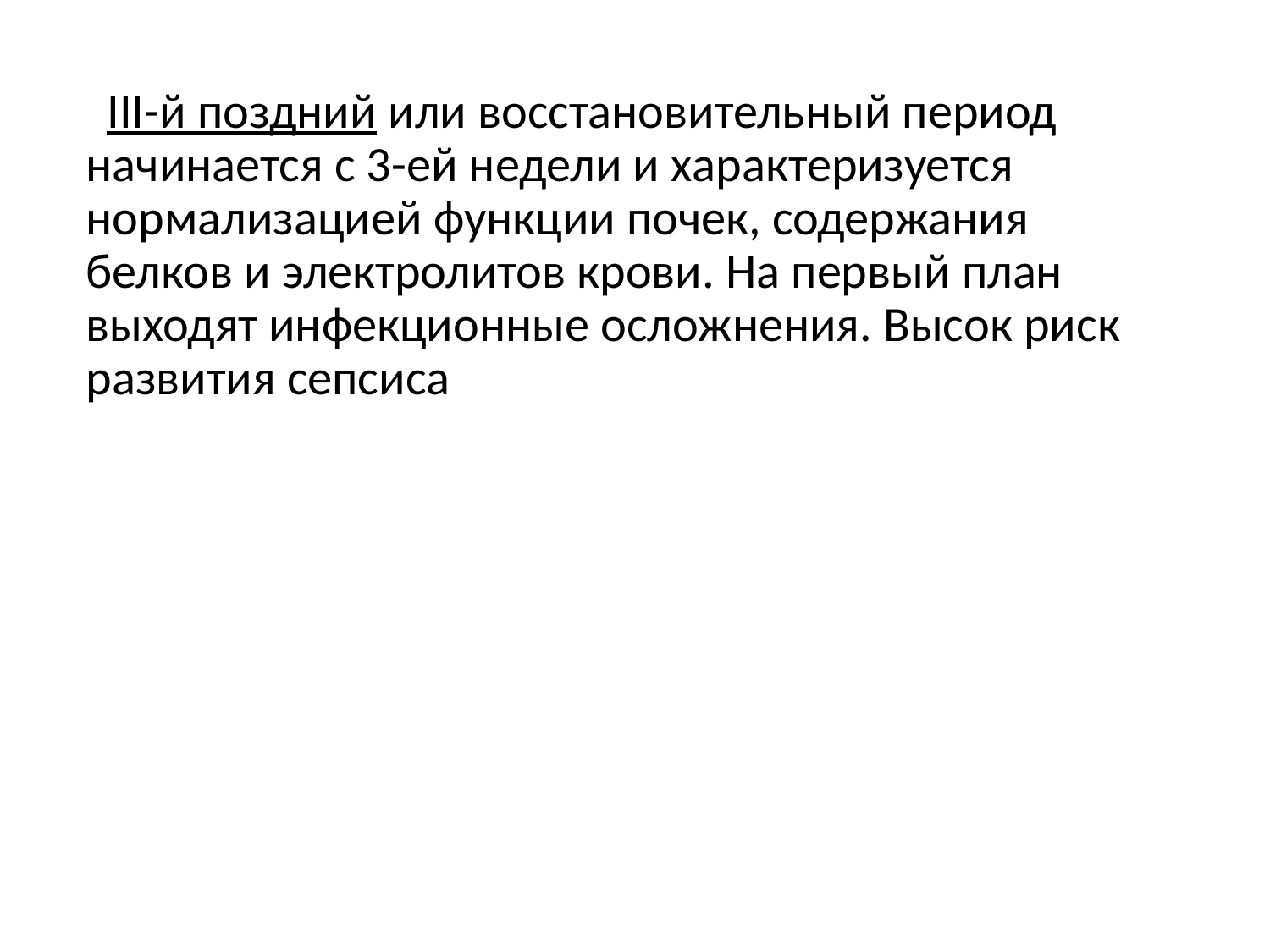

III-й поздний или восстановительный период начинается с 3-ей недели и характеризуется нормализацией функции почек, содержания белков и электролитов крови. На первый план выходят инфекционные осложнения. Высок риск развития сепсиса